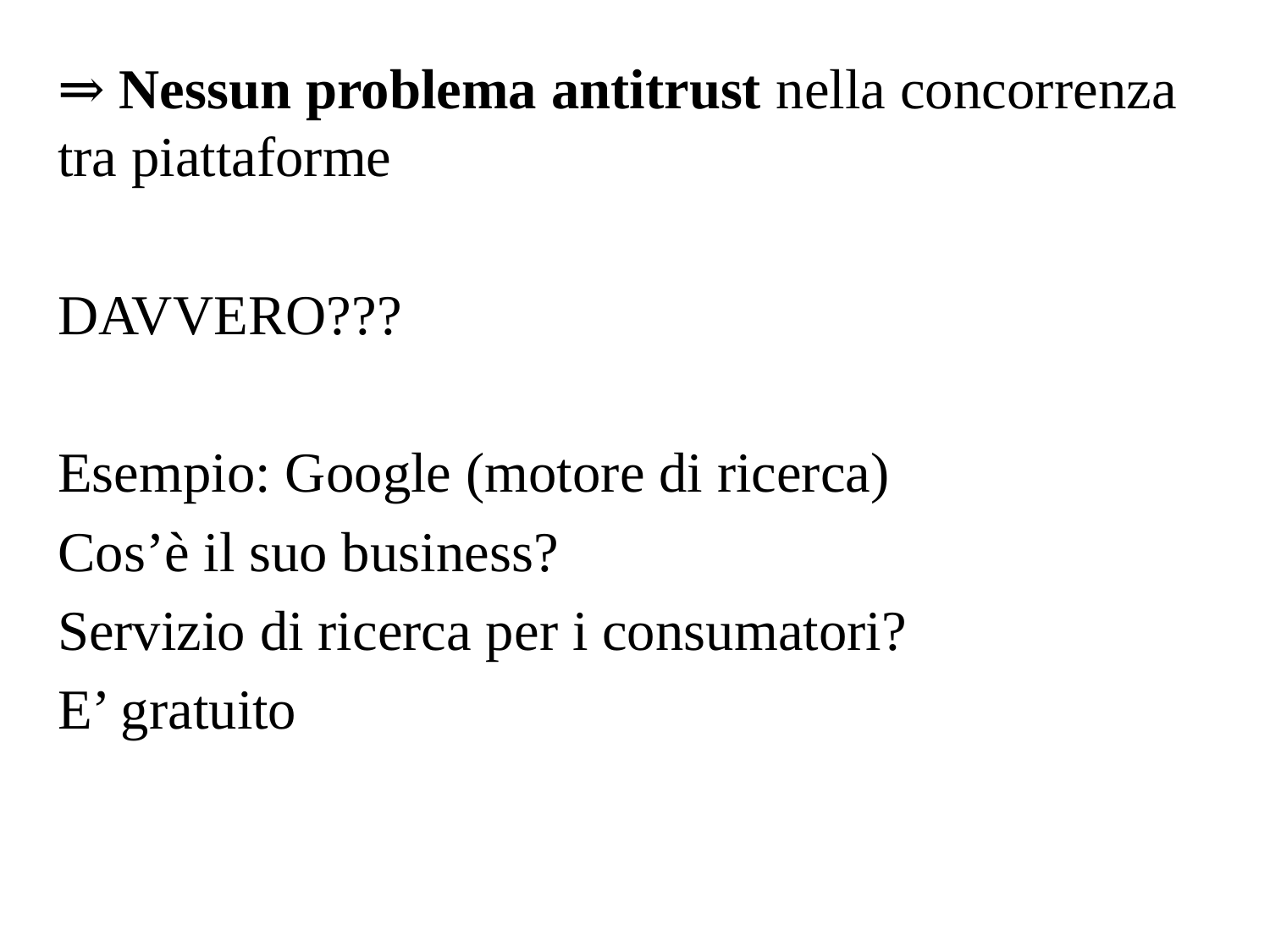

⇒ Nessun problema antitrust nella concorrenza tra piattaforme

DAVVERO???

Esempio: Google (motore di ricerca)
Cos’è il suo business?
Servizio di ricerca per i consumatori?
E’ gratuito